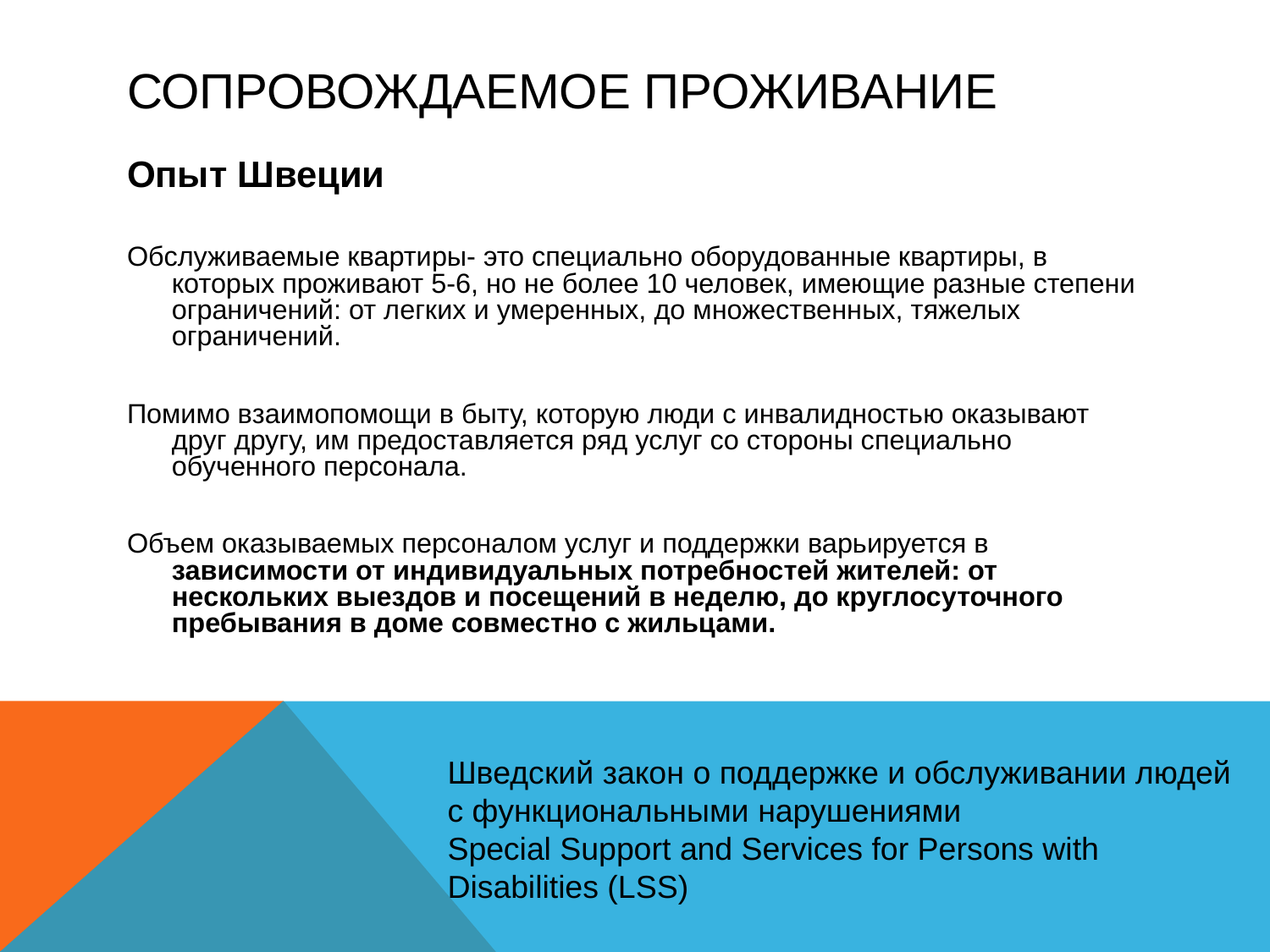

# СОПРОВОЖДАЕМОЕ ПРОЖИВАНИЕ
Опыт Швеции

Обслуживаемые квартиры- это специально оборудованные квартиры, в которых проживают 5-6, но не более 10 человек, имеющие разные степени ограничений: от легких и умеренных, до множественных, тяжелых ограничений.

Помимо взаимопомощи в быту, которую люди с инвалидностью оказывают друг другу, им предоставляется ряд услуг со стороны специально обученного персонала.

Объем оказываемых персоналом услуг и поддержки варьируется в зависимости от индивидуальных потребностей жителей: от нескольких выездов и посещений в неделю, до круглосуточного пребывания в доме совместно с жильцами.
Шведский закон о поддержке и обслуживании людей с функциональными нарушениями
Special Support and Services for Persons with Disabilities (LSS)